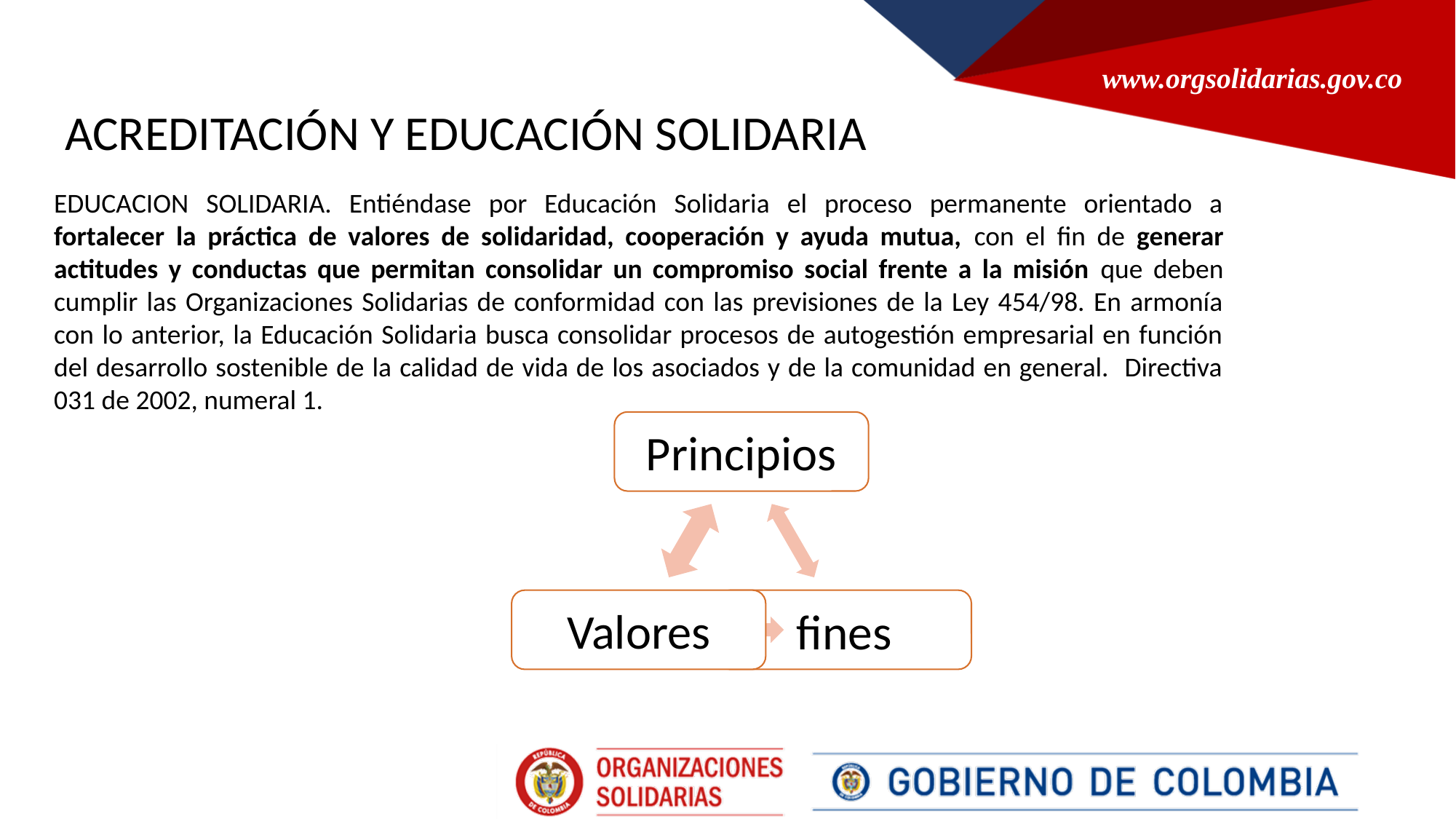

# ACREDITACIÓN Y EDUCACIÓN SOLIDARIA
EDUCACION SOLIDARIA. Entiéndase por Educación Solidaria el proceso permanente orientado a fortalecer la práctica de valores de solidaridad, cooperación y ayuda mutua, con el fin de generar actitudes y conductas que permitan consolidar un compromiso social frente a la misión que deben cumplir las Organizaciones Solidarias de conformidad con las previsiones de la Ley 454/98. En armonía con lo anterior, la Educación Solidaria busca consolidar procesos de autogestión empresarial en función del desarrollo sostenible de la calidad de vida de los asociados y de la comunidad en general.  Directiva 031 de 2002, numeral 1.
Principios
fines
Valores